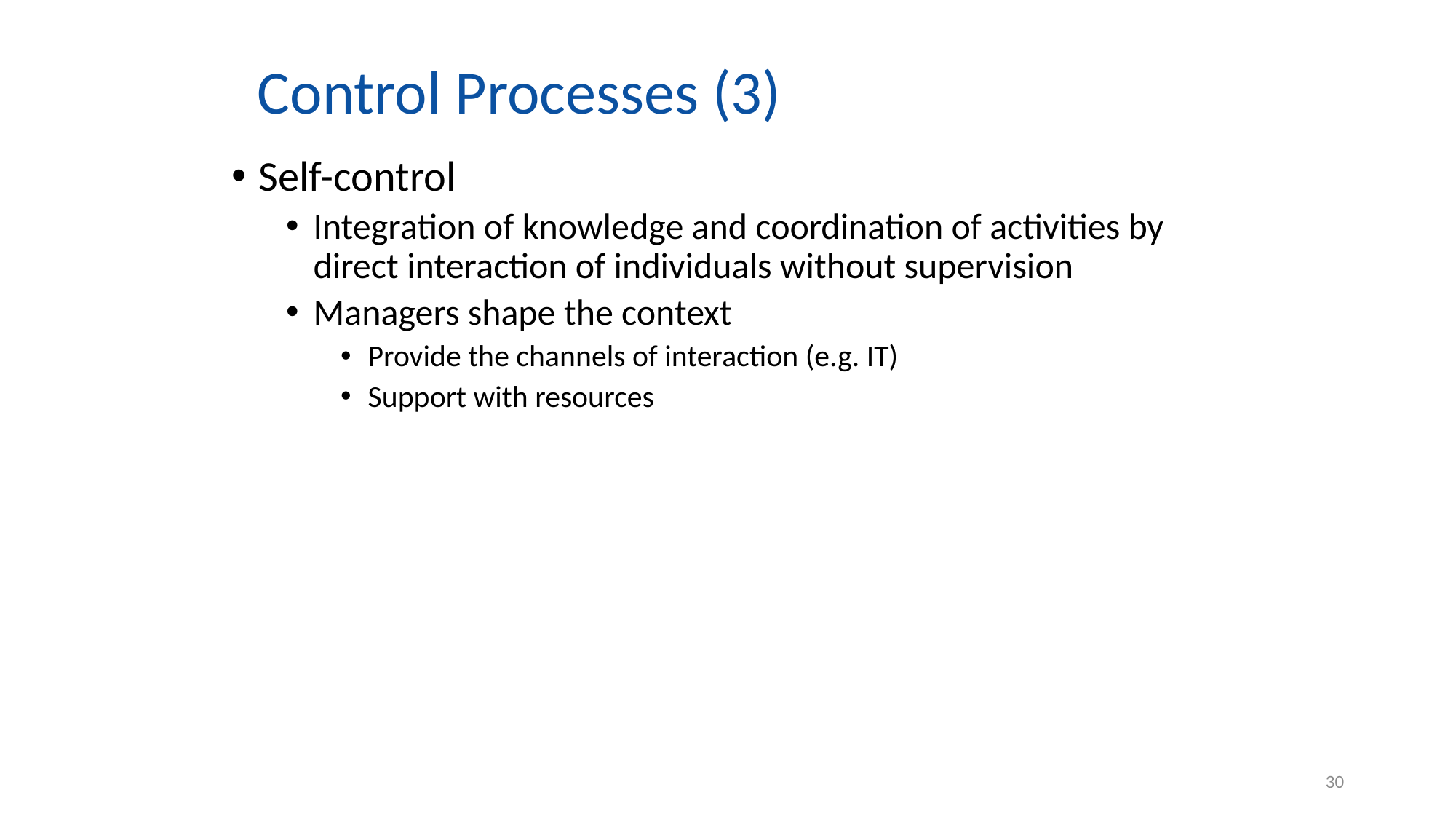

# Control Processes (3)
Self-control
Integration of knowledge and coordination of activities by direct interaction of individuals without supervision
Managers shape the context
Provide the channels of interaction (e.g. IT)
Support with resources
30